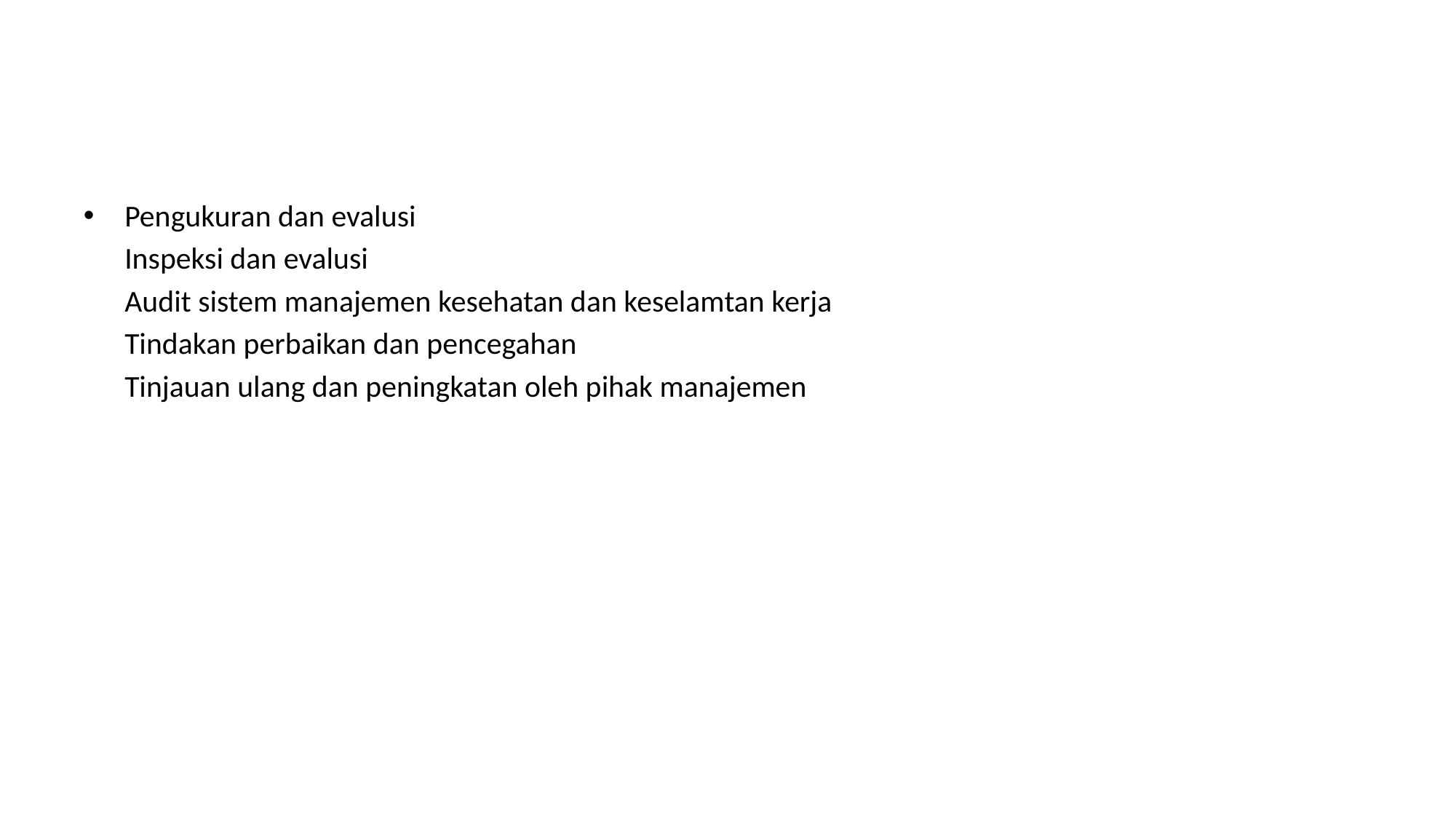

#
Pengukuran dan evalusi
	Inspeksi dan evalusi
	Audit sistem manajemen kesehatan dan keselamtan kerja
	Tindakan perbaikan dan pencegahan
	Tinjauan ulang dan peningkatan oleh pihak manajemen